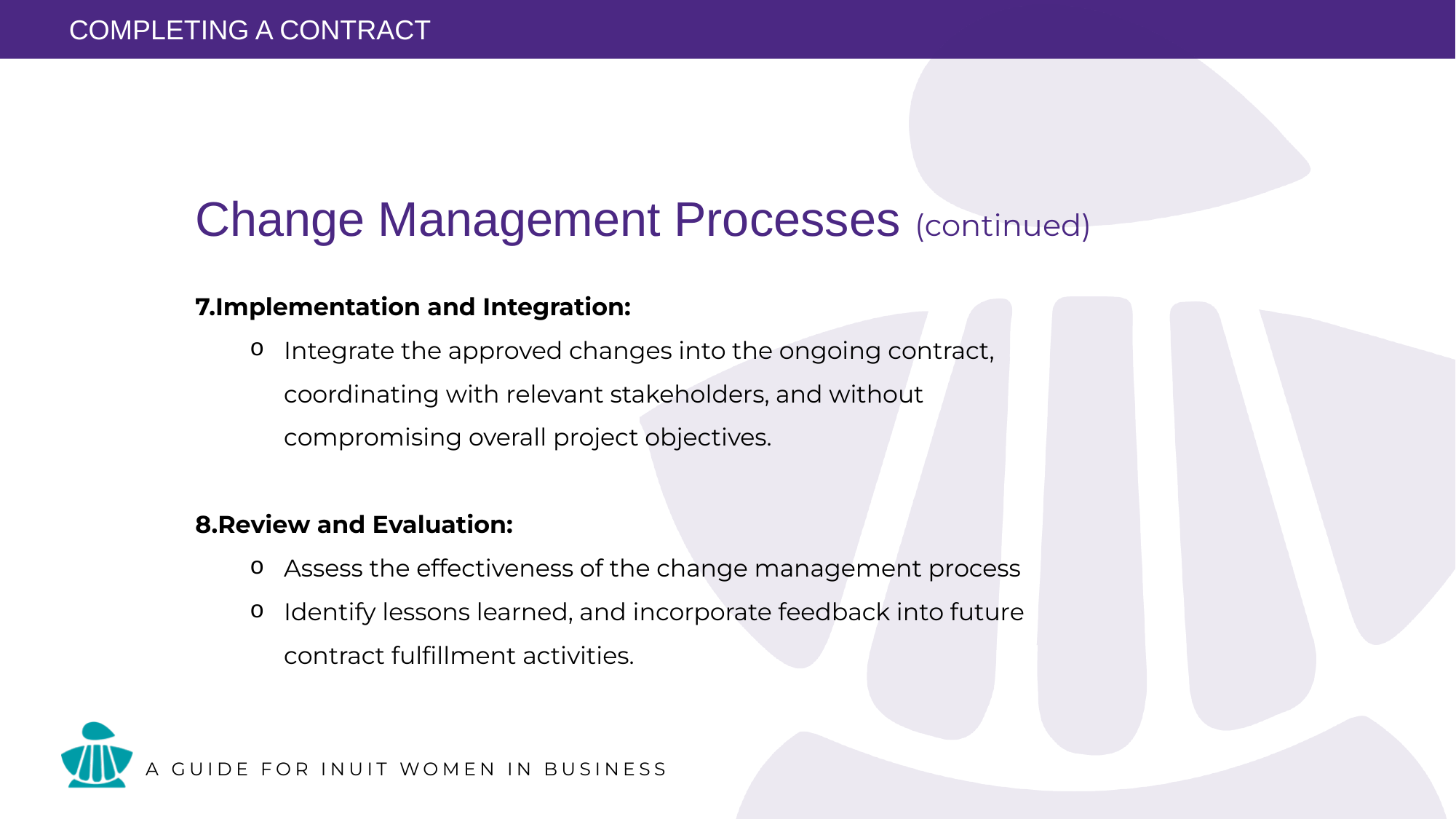

24
Change Management Processes (continued)
Implementation and Integration:
Integrate the approved changes into the ongoing contract, coordinating with relevant stakeholders, and without compromising overall project objectives.

Review and Evaluation:
Assess the effectiveness of the change management process
Identify lessons learned, and incorporate feedback into future contract fulfillment activities.